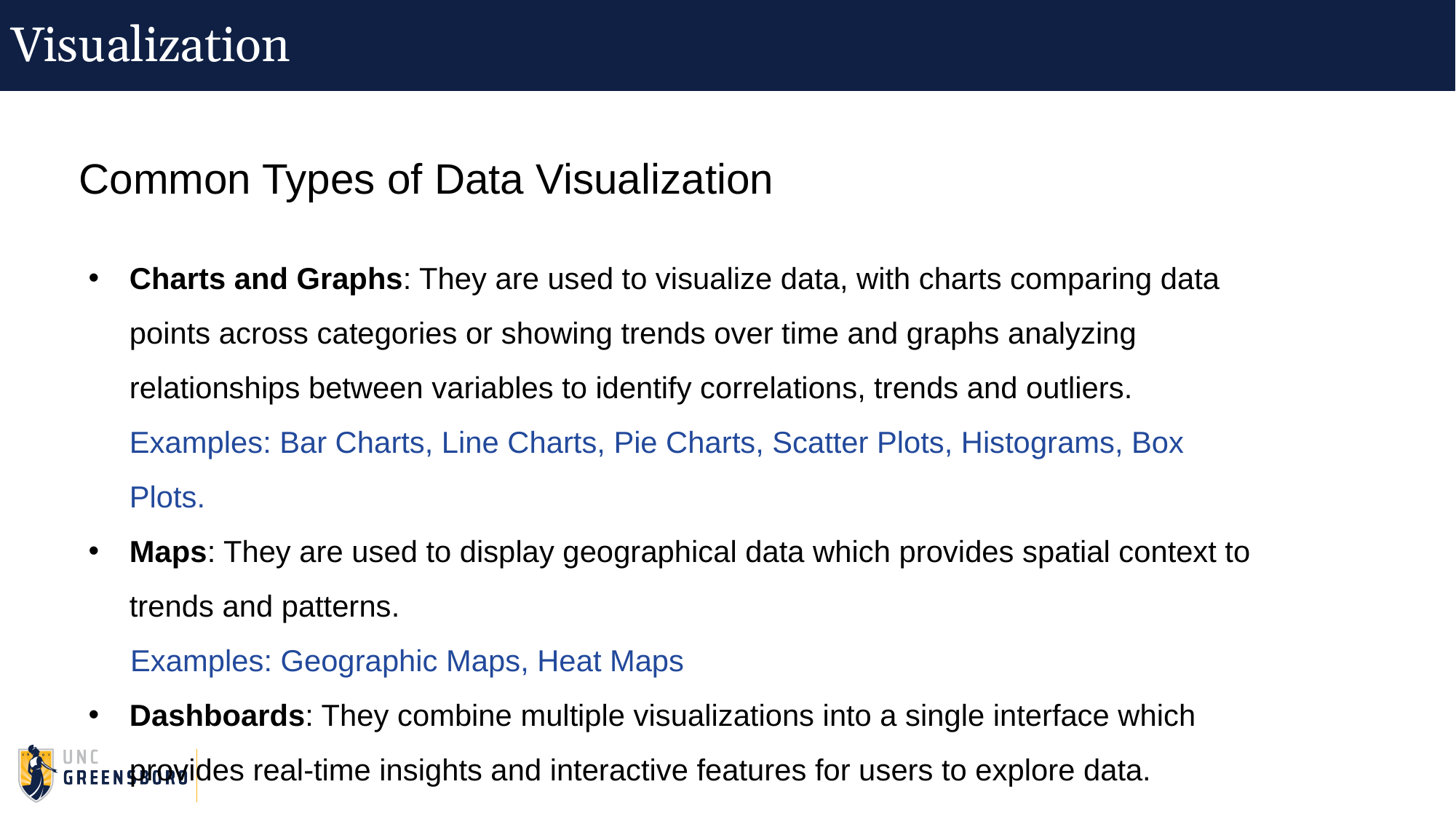

Visualization
Common Types of Data Visualization
Charts and Graphs: They are used to visualize data, with charts comparing data points across categories or showing trends over time and graphs analyzing relationships between variables to identify correlations, trends and outliers. Examples: Bar Charts, Line Charts, Pie Charts, Scatter Plots, Histograms, Box Plots.
Maps: They are used to display geographical data which provides spatial context to trends and patterns.
     Examples: Geographic Maps, Heat Maps
Dashboards: They combine multiple visualizations into a single interface which provides real-time insights and interactive features for users to explore data.